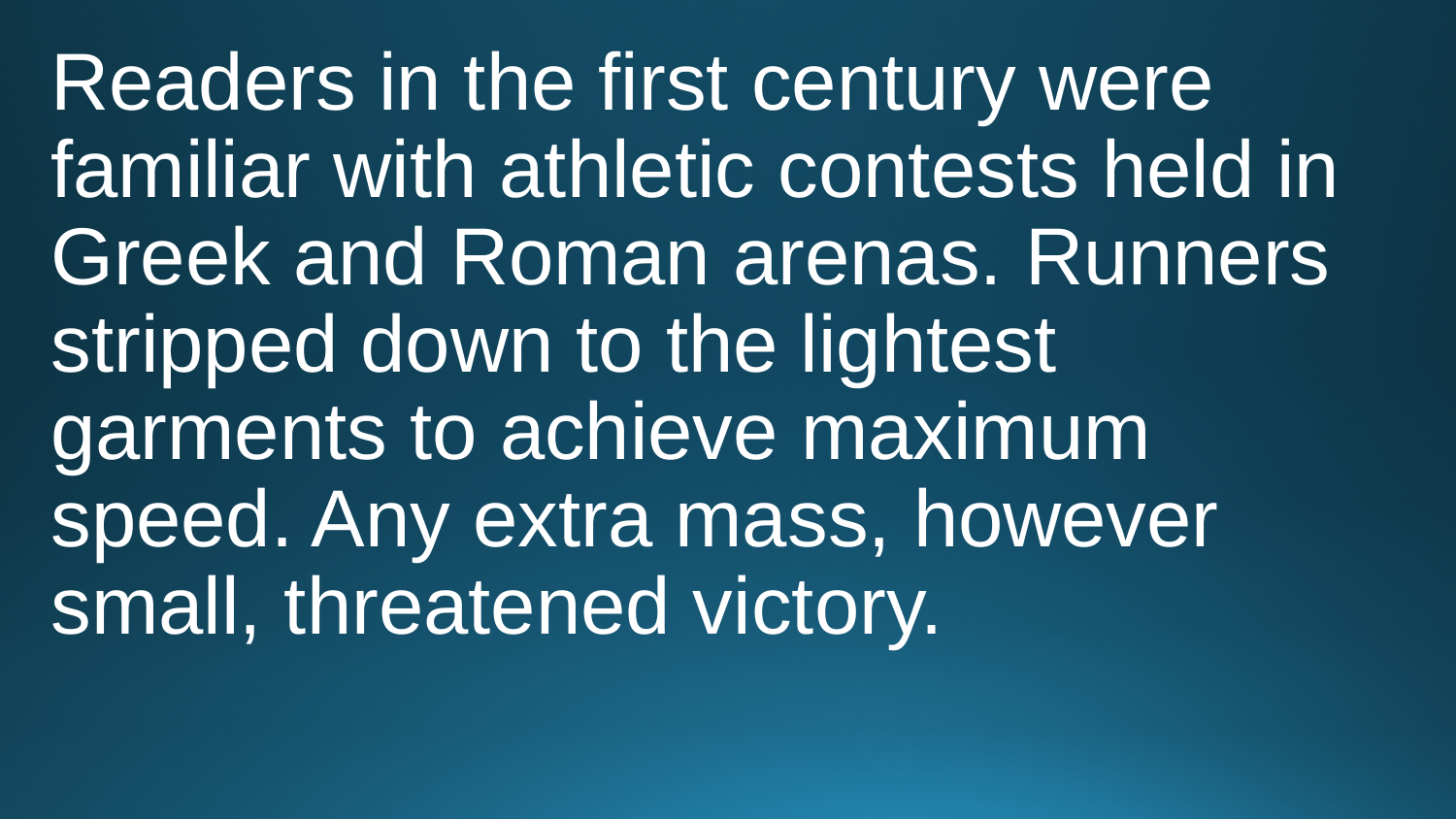

Readers in the first century were familiar with athletic contests held in Greek and Roman arenas. Runners stripped down to the lightest garments to achieve maximum speed. Any extra mass, however small, threatened victory.